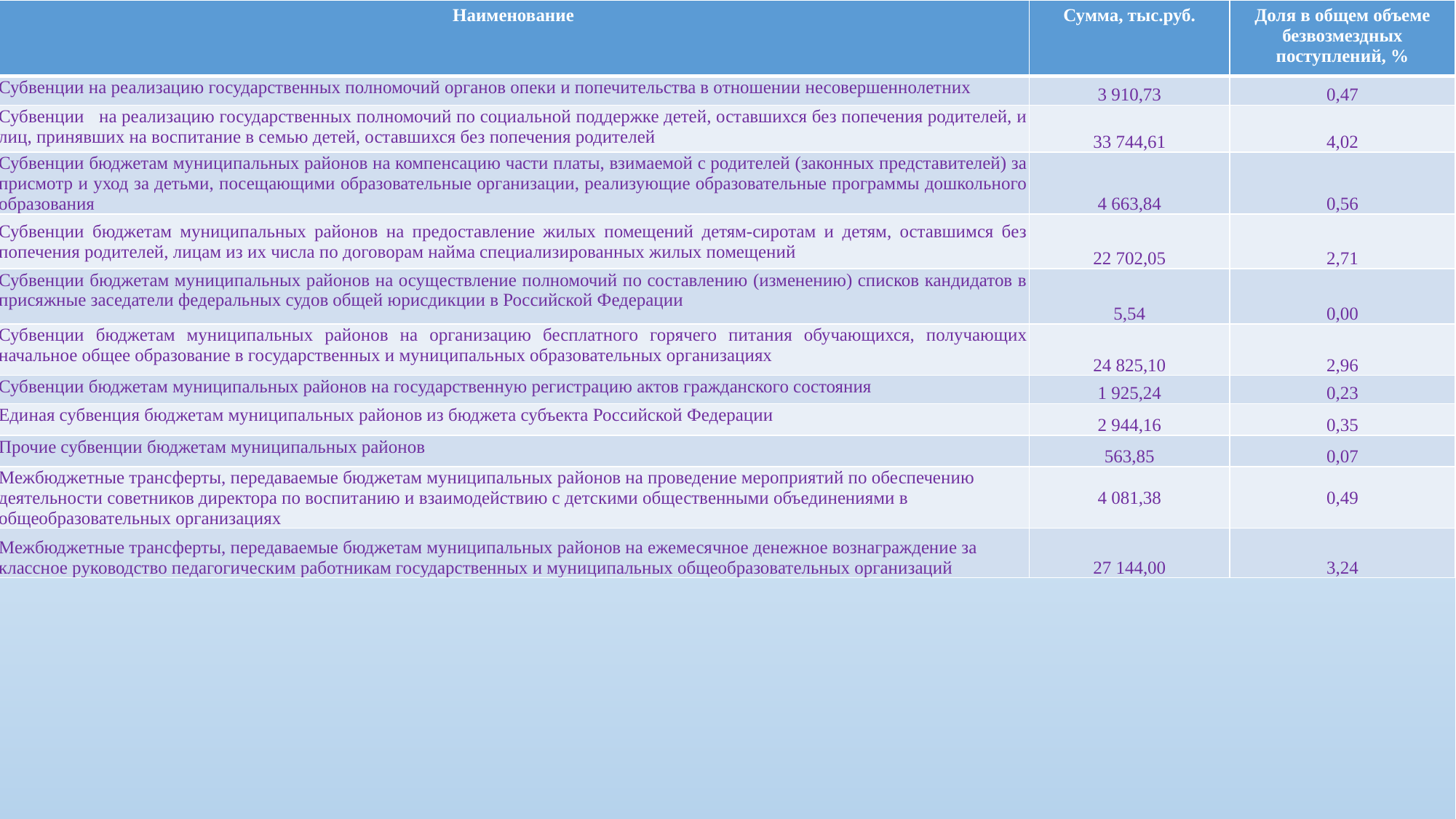

| Наименование | Сумма, тыс.руб. | Доля в общем объеме безвозмездных поступлений, % |
| --- | --- | --- |
| Субвенции на реализацию государственных полномочий органов опеки и попечительства в отношении несовершеннолетних | 3 910,73 | 0,47 |
| Субвенции на реализацию государственных полномочий по социальной поддержке детей, оставшихся без попечения родителей, и лиц, принявших на воспитание в семью детей, оставшихся без попечения родителей | 33 744,61 | 4,02 |
| Субвенции бюджетам муниципальных районов на компенсацию части платы, взимаемой с родителей (законных представителей) за присмотр и уход за детьми, посещающими образовательные организации, реализующие образовательные программы дошкольного образования | 4 663,84 | 0,56 |
| Субвенции бюджетам муниципальных районов на предоставление жилых помещений детям-сиротам и детям, оставшимся без попечения родителей, лицам из их числа по договорам найма специализированных жилых помещений | 22 702,05 | 2,71 |
| Субвенции бюджетам муниципальных районов на осуществление полномочий по составлению (изменению) списков кандидатов в присяжные заседатели федеральных судов общей юрисдикции в Российской Федерации | 5,54 | 0,00 |
| Субвенции бюджетам муниципальных районов на организацию бесплатного горячего питания обучающихся, получающих начальное общее образование в государственных и муниципальных образовательных организациях | 24 825,10 | 2,96 |
| Субвенции бюджетам муниципальных районов на государственную регистрацию актов гражданского состояния | 1 925,24 | 0,23 |
| Единая субвенция бюджетам муниципальных районов из бюджета субъекта Российской Федерации | 2 944,16 | 0,35 |
| Прочие субвенции бюджетам муниципальных районов | 563,85 | 0,07 |
| Межбюджетные трансферты, передаваемые бюджетам муниципальных районов на проведение мероприятий по обеспечению деятельности советников директора по воспитанию и взаимодействию с детскими общественными объединениями в общеобразовательных организациях | 4 081,38 | 0,49 |
| Межбюджетные трансферты, передаваемые бюджетам муниципальных районов на ежемесячное денежное вознаграждение за классное руководство педагогическим работникам государственных и муниципальных общеобразовательных организаций | 27 144,00 | 3,24 |